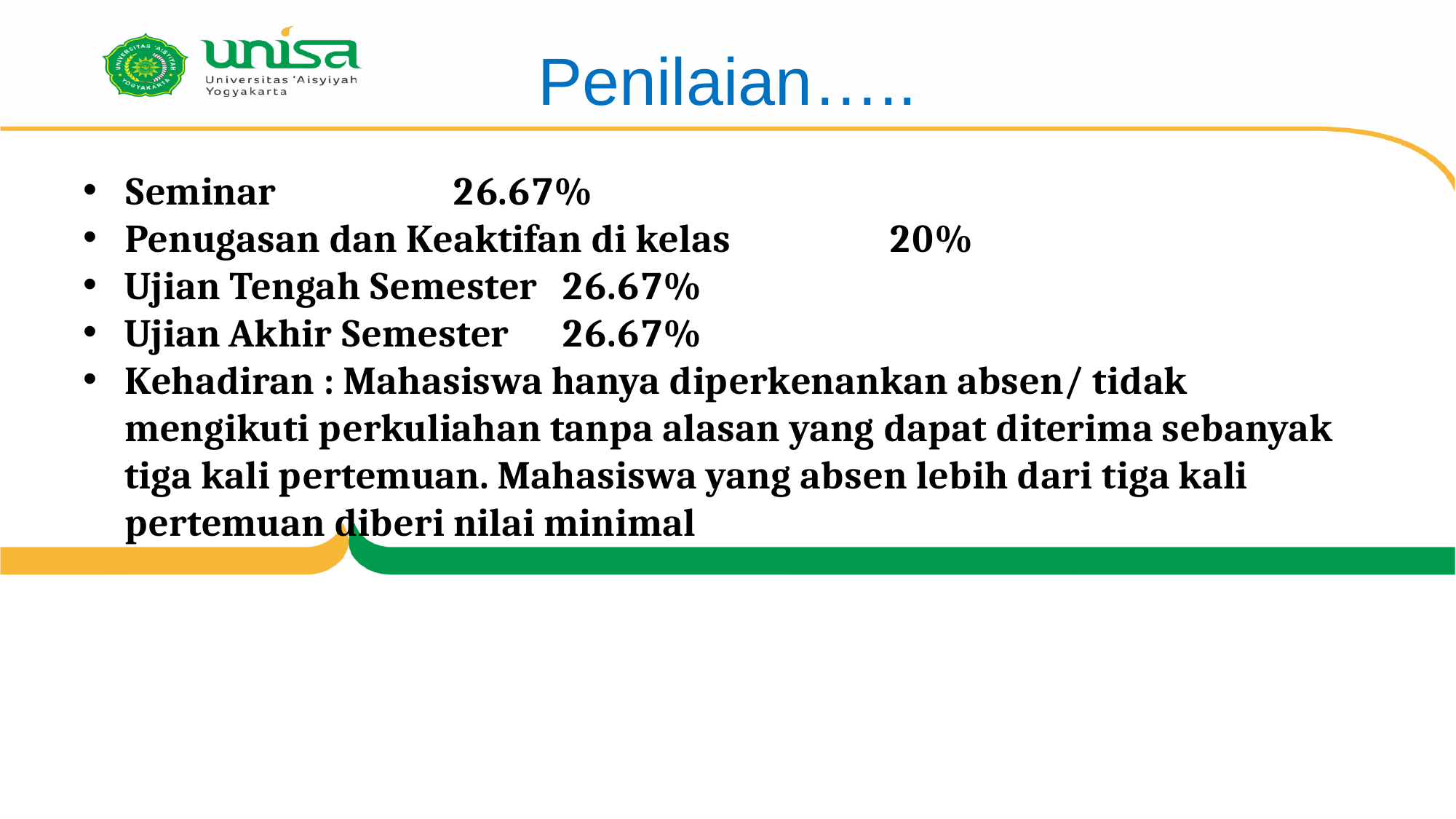

# Penilaian…..
Seminar		26.67%
Penugasan dan Keaktifan di kelas		20%
Ujian Tengah Semester	26.67%
Ujian Akhir Semester	26.67%
Kehadiran : Mahasiswa hanya diperkenankan absen/ tidak mengikuti perkuliahan tanpa alasan yang dapat diterima sebanyak tiga kali pertemuan. Mahasiswa yang absen lebih dari tiga kali pertemuan diberi nilai minimal